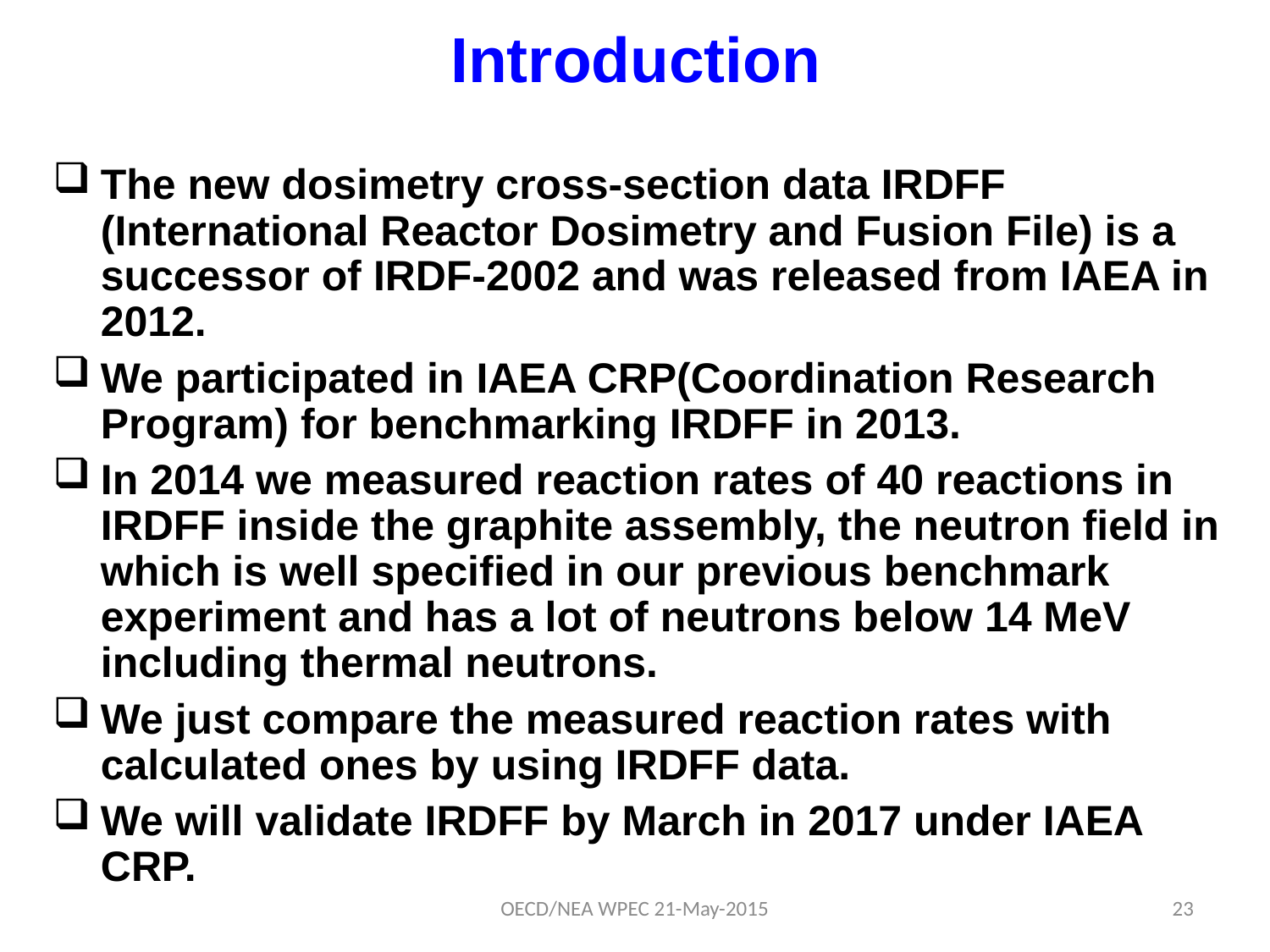

# Introduction
The new dosimetry cross-section data IRDFF (International Reactor Dosimetry and Fusion File) is a successor of IRDF-2002 and was released from IAEA in 2012.
We participated in IAEA CRP(Coordination Research Program) for benchmarking IRDFF in 2013.
In 2014 we measured reaction rates of 40 reactions in IRDFF inside the graphite assembly, the neutron field in which is well specified in our previous benchmark experiment and has a lot of neutrons below 14 MeV including thermal neutrons.
We just compare the measured reaction rates with calculated ones by using IRDFF data.
We will validate IRDFF by March in 2017 under IAEA CRP.
OECD/NEA WPEC 21-May-2015
23